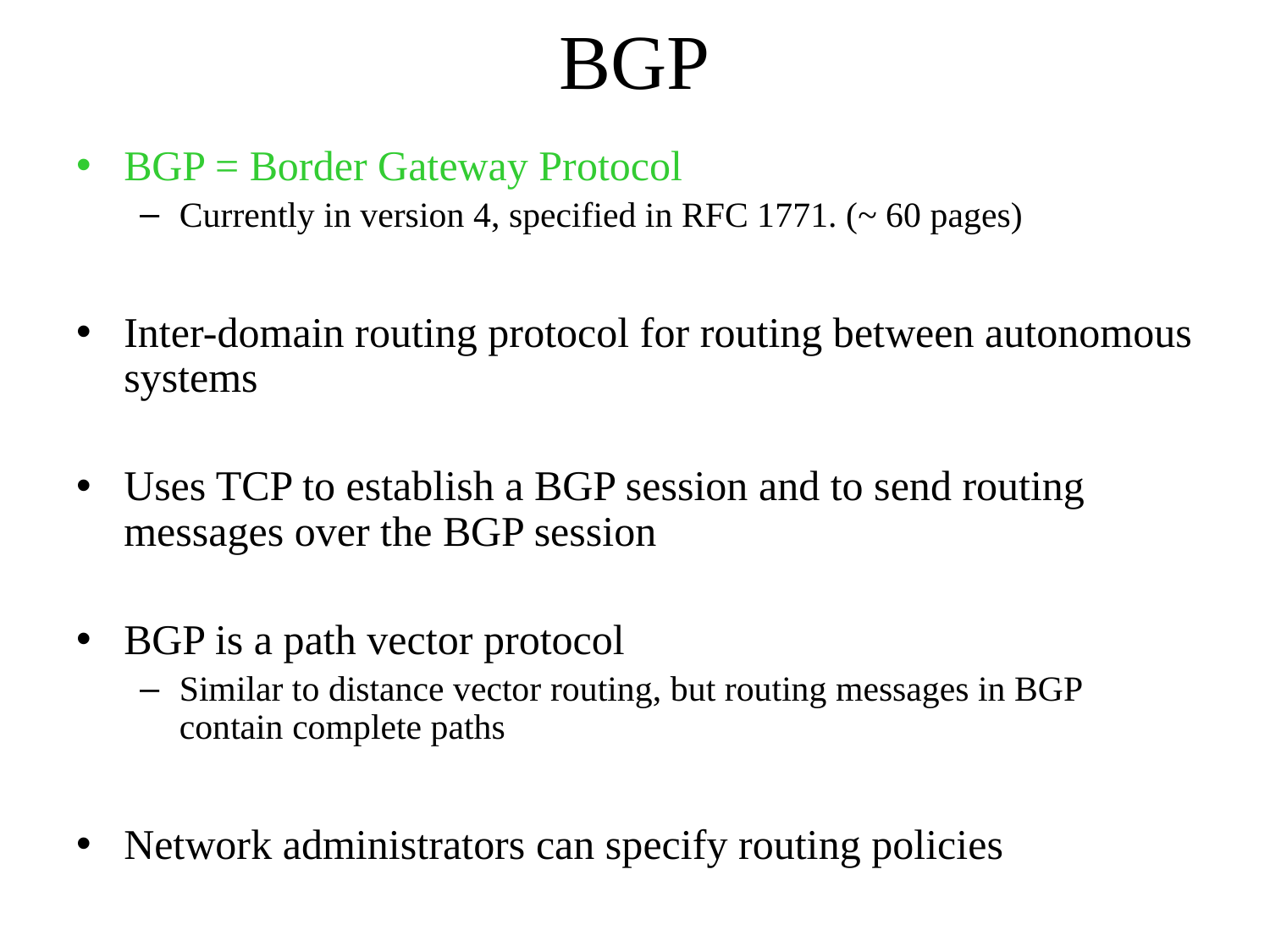

BGP
BGP = Border Gateway Protocol
Currently in version 4, specified in RFC 1771. (~ 60 pages)

Inter-domain routing protocol for routing between autonomous systems

Uses TCP to establish a BGP session and to send routing messages over the BGP session

BGP is a path vector protocol
Similar to distance vector routing, but routing messages in BGP contain complete paths

Network administrators can specify routing policies